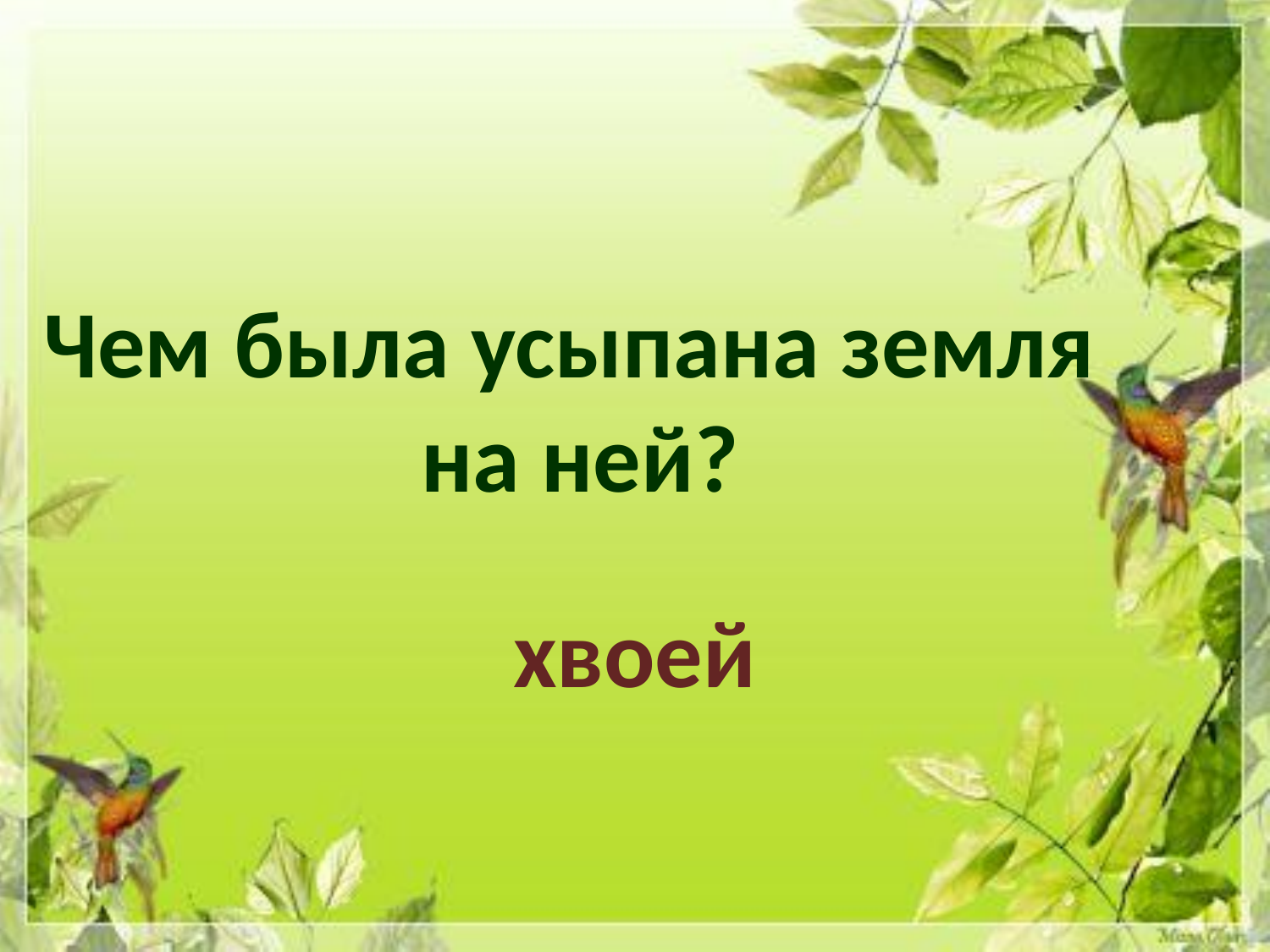

Чем была усыпана земля
на ней?
хвоей